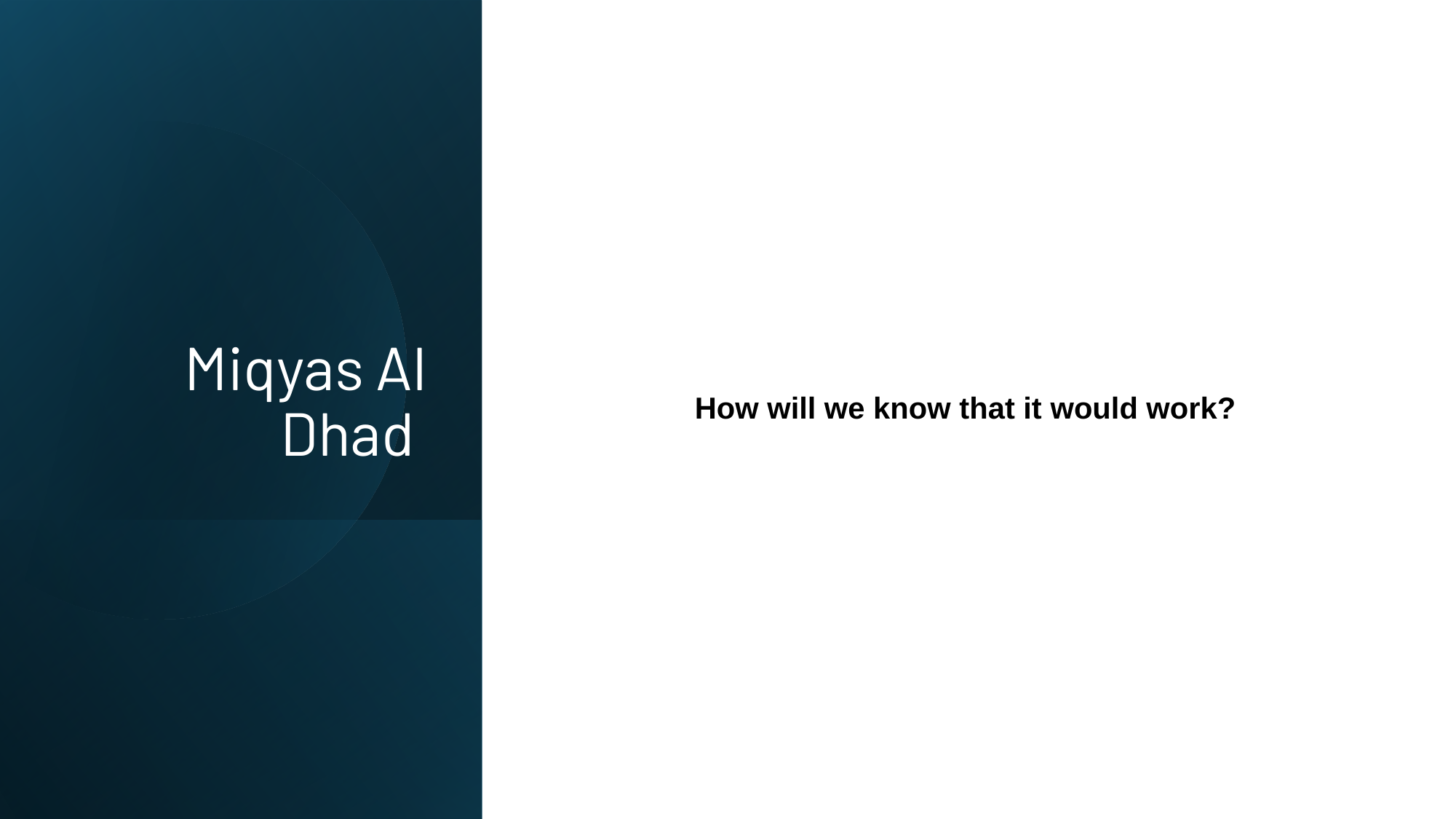

# Miqyas Al Dhad
How will we know that it would work?